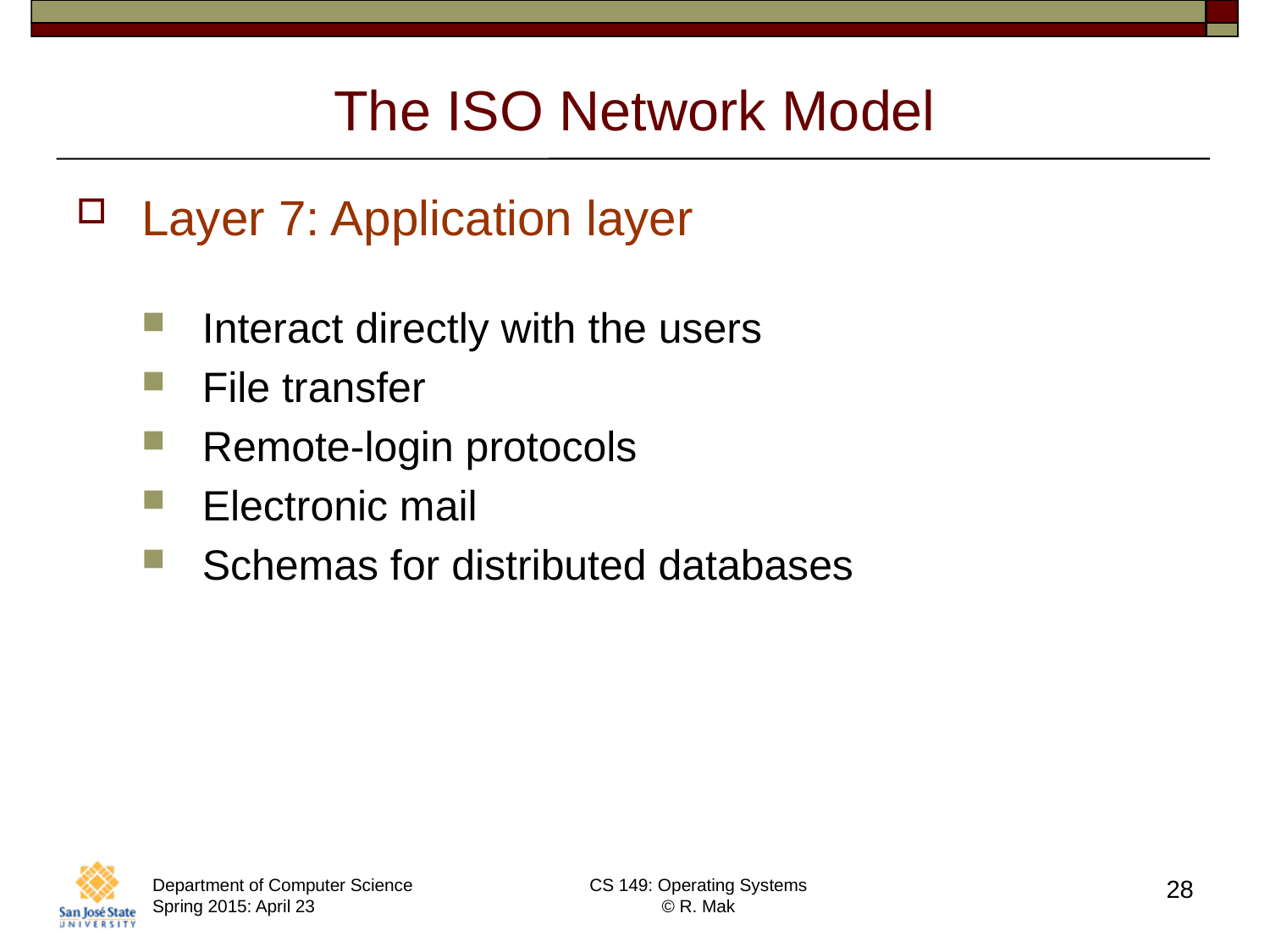

# The ISO Network Model
Layer 7: Application layer

Interact directly with the users
File transfer
Remote-login protocols
Electronic mail
Schemas for distributed databases

Department of Computer Science Spring 2015: April 23
CS 149: Operating Systems
© R. Mak
28